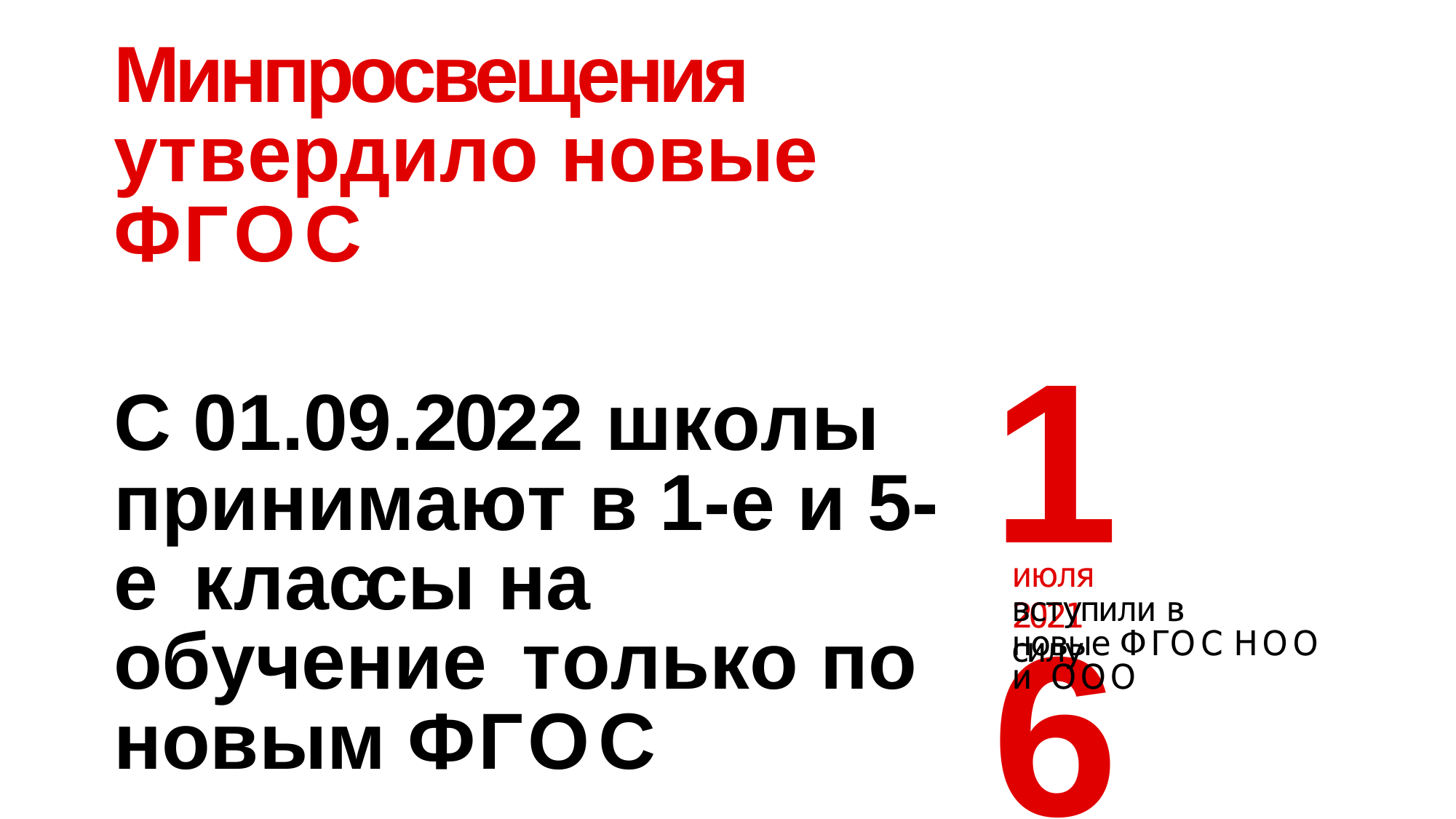

# Минпросвещения  утвердило новые ФГОС
16
С 01.09.2022 школы  принимают в 1-е и 5-е  классы на обучение  только по новым ФГОС
июля 2021
вступили в силу
новые ФГОС НОО и  ООО